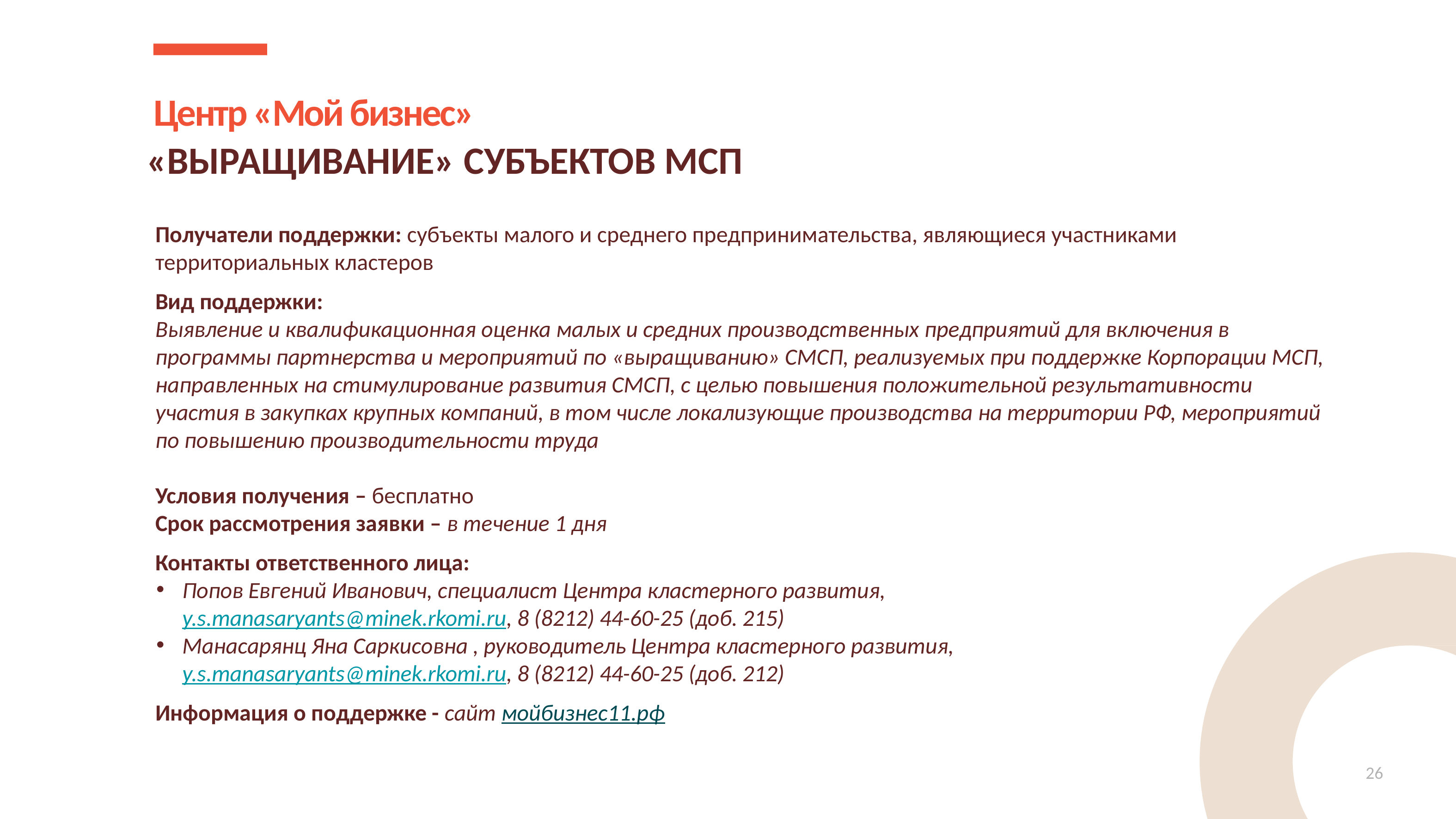

Центр «Мой бизнес»
«ВЫРАЩИВАНИЕ» СУБЪЕКТОВ МСП
Получатели поддержки: субъекты малого и среднего предпринимательства, являющиеся участниками территориальных кластеров
Вид поддержки:
Выявление и квалификационная оценка малых и средних производственных предприятий для включения в программы партнерства и мероприятий по «выращиванию» СМСП, реализуемых при поддержке Корпорации МСП, направленных на стимулирование развития СМСП, с целью повышения положительной результативности участия в закупках крупных компаний, в том числе локализующие производства на территории РФ, мероприятий по повышению производительности труда
Условия получения – бесплатно
Срок рассмотрения заявки – в течение 1 дня
Контакты ответственного лица:
Попов Евгений Иванович, специалист Центра кластерного развития,
y.s.manasaryants@minek.rkomi.ru, 8 (8212) 44-60-25 (доб. 215)
Манасарянц Яна Саркисовна , руководитель Центра кластерного развития,
y.s.manasaryants@minek.rkomi.ru, 8 (8212) 44-60-25 (доб. 212)
Информация о поддержке - сайт мойбизнес11.рф

26